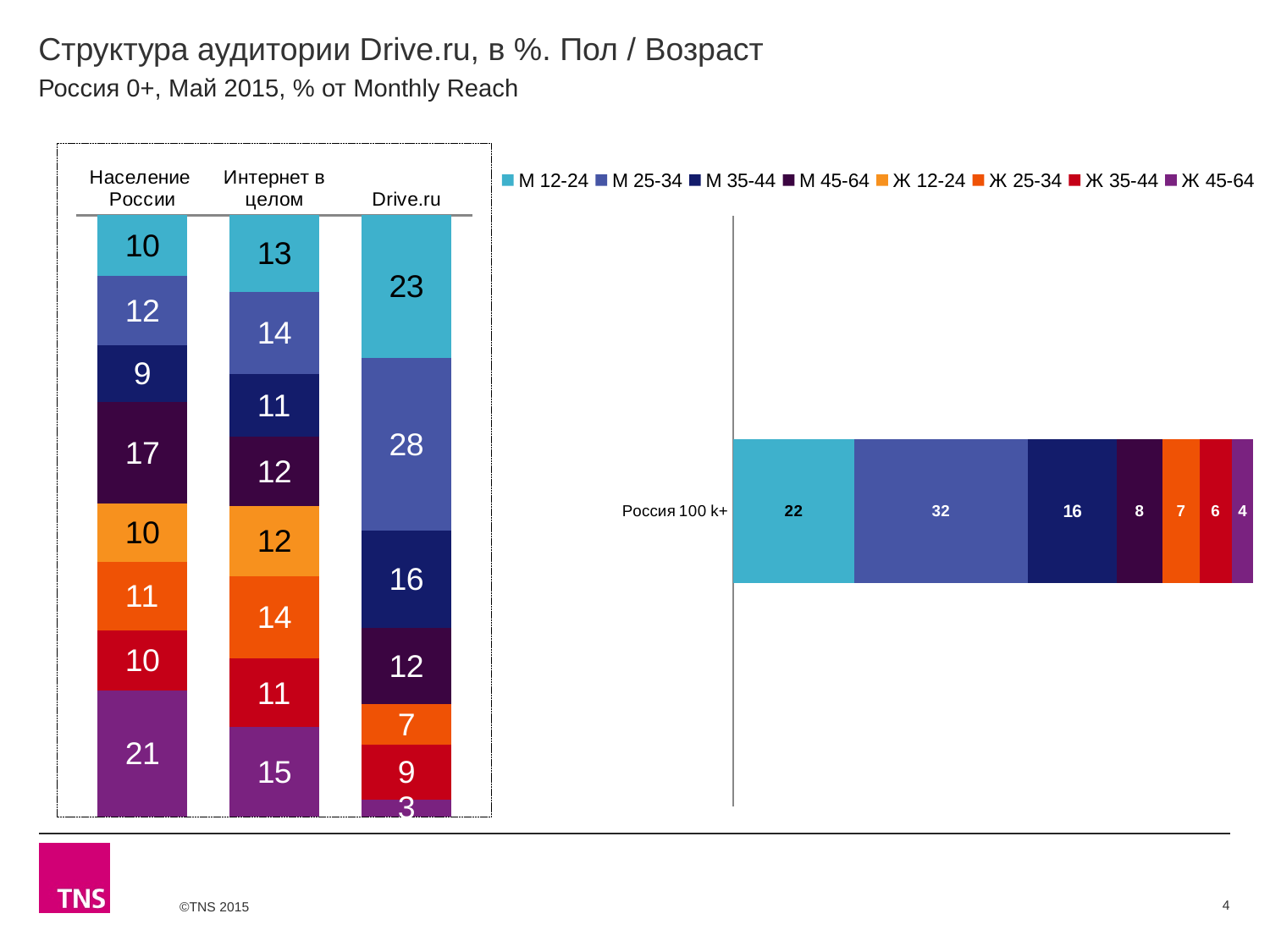

# Структура аудитории Drive.ru, в %. Пол / Возраст
Россия 0+, Май 2015, % от Monthly Reach

### Chart

| Category | М 12-24 | М 25-34 | М 35-44 | М 45-64 | Ж 12-24 | Ж 25-34 | Ж 35-44 | Ж 45-64 |
|---|---|---|---|---|---|---|---|---|
| Население  России | 10.1 | 11.5 | 9.4 | 16.9 | 9.7 | 11.4 | 9.9 | 21.0 |
| Интернет в целом | 12.7 | 13.7 | 10.5 | 11.5 | 11.7 | 13.7 | 11.4 | 14.9 |
| Drive.ru | 22.8 | 27.7 | 15.5 | 12.3 | None | 6.5 | 8.7 | 2.8 |

### Chart

| Category | М 12-24 | М 25-34 | М 35-44 | М 45-64 | Ж 12-24 | Ж 25-34 | Ж 35-44 | Ж 45-64 |
|---|---|---|---|---|---|---|---|---|
| Россия 100 k+ | 22.1 | 31.5 | 16.2 | 8.3 | None | 6.7 | 5.9 | 3.9 |
4